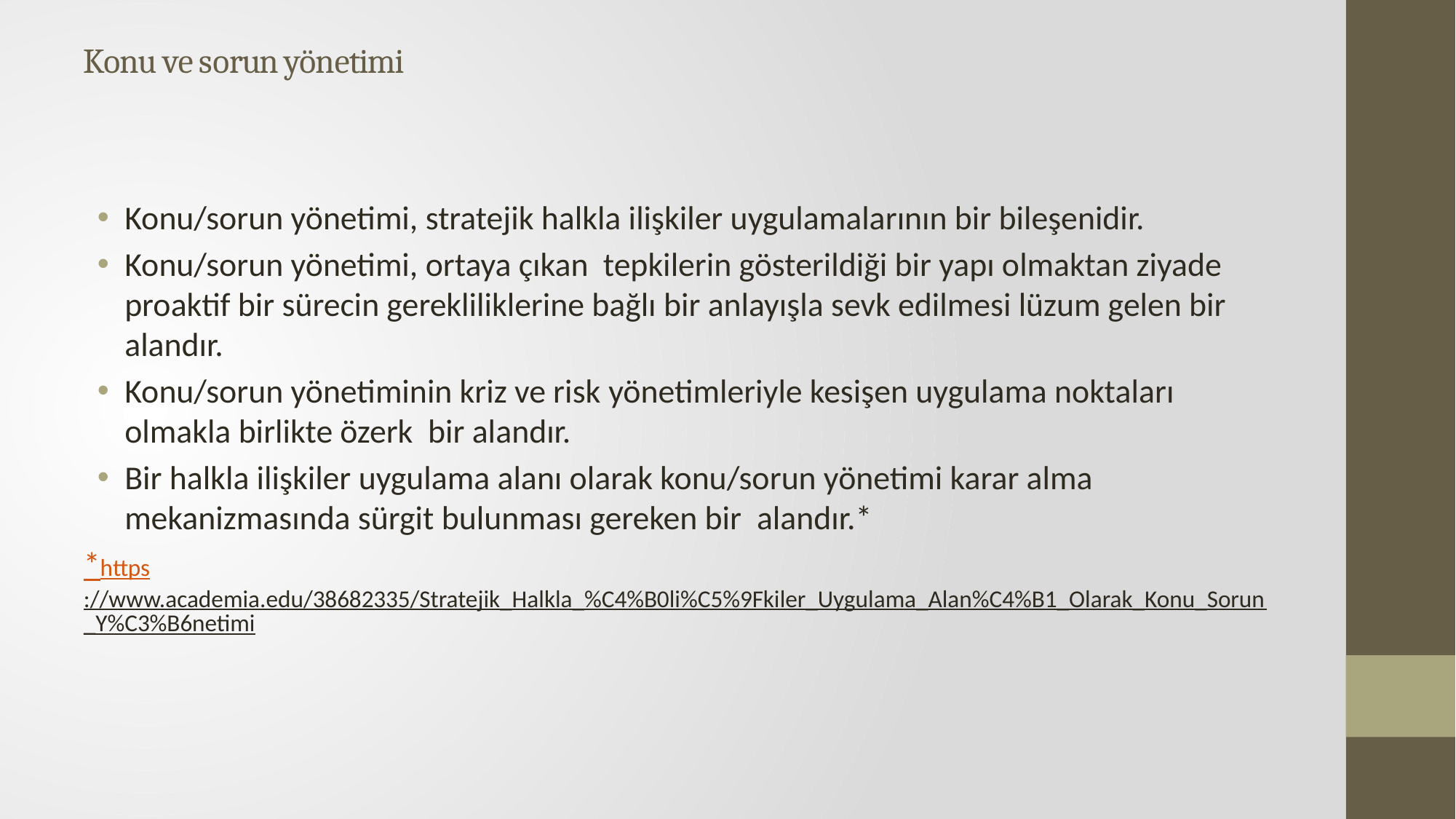

# Konu ve sorun yönetimi
Konu/sorun yönetimi, stratejik halkla ilişkiler uygulamalarının bir bileşenidir.
Konu/sorun yönetimi, ortaya çıkan  tepkilerin gösterildiği bir yapı olmaktan ziyade proaktif bir sürecin gerekliliklerine bağlı bir anlayışla sevk edilmesi lüzum gelen bir  alandır.
Konu/sorun yönetiminin kriz ve risk yönetimleriyle kesişen uygulama noktaları olmakla birlikte özerk  bir alandır.
Bir halkla ilişkiler uygulama alanı olarak konu/sorun yönetimi karar alma mekanizmasında sürgit bulunması gereken bir  alandır.*
*https://www.academia.edu/38682335/Stratejik_Halkla_%C4%B0li%C5%9Fkiler_Uygulama_Alan%C4%B1_Olarak_Konu_Sorun_Y%C3%B6netimi